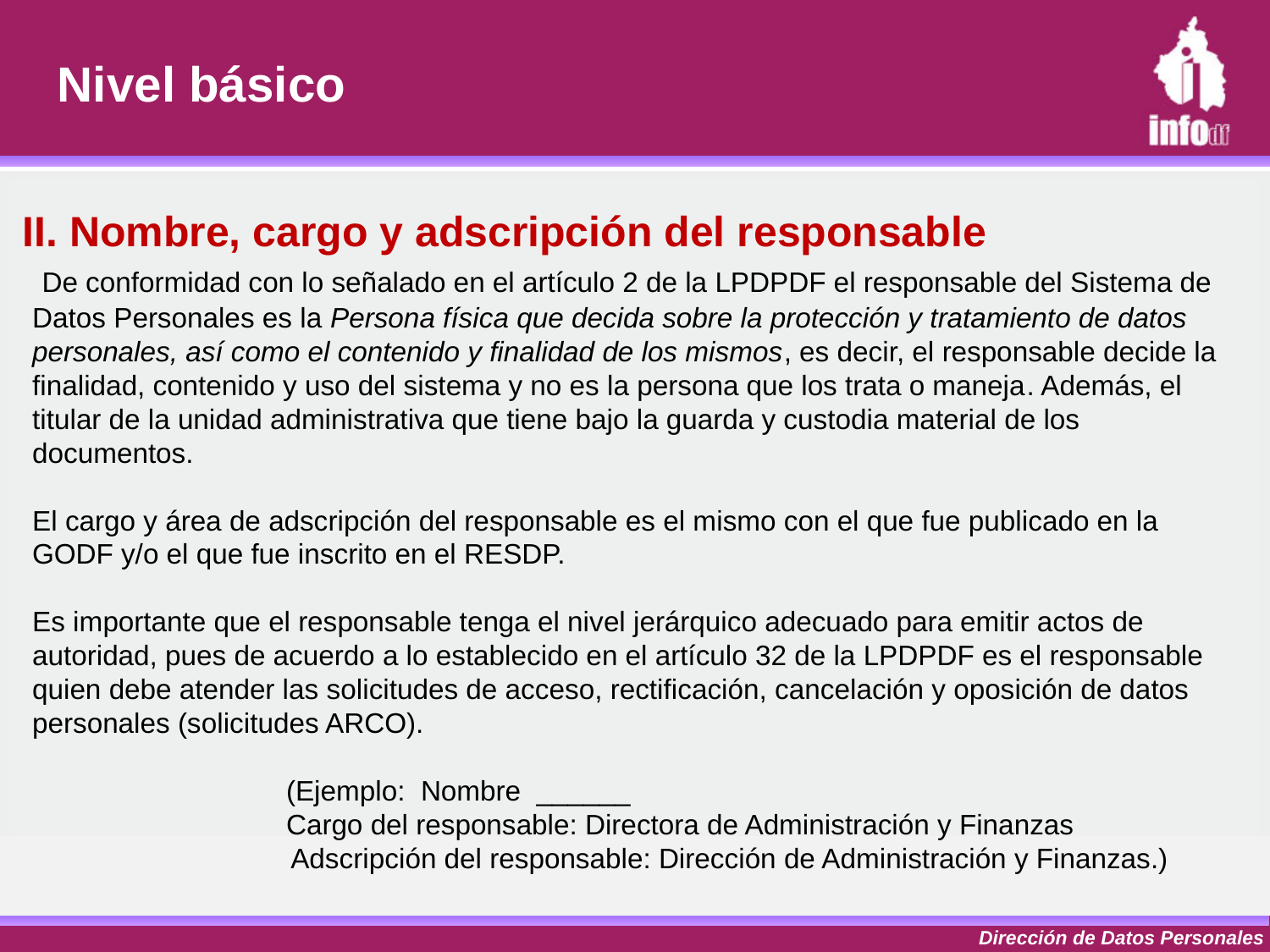

Nivel básico
II. Nombre, cargo y adscripción del responsable

 De conformidad con lo señalado en el artículo 2 de la LPDPDF el responsable del Sistema de Datos Personales es la Persona física que decida sobre la protección y tratamiento de datos personales, así como el contenido y finalidad de los mismos, es decir, el responsable decide la finalidad, contenido y uso del sistema y no es la persona que los trata o maneja. Además, el titular de la unidad administrativa que tiene bajo la guarda y custodia material de los documentos.

El cargo y área de adscripción del responsable es el mismo con el que fue publicado en la GODF y/o el que fue inscrito en el RESDP.

Es importante que el responsable tenga el nivel jerárquico adecuado para emitir actos de autoridad, pues de acuerdo a lo establecido en el artículo 32 de la LPDPDF es el responsable quien debe atender las solicitudes de acceso, rectificación, cancelación y oposición de datos personales (solicitudes ARCO).

		(Ejemplo:  Nombre  ______
		Cargo del responsable: Directora de Administración y Finanzas
                                 Adscripción del responsable: Dirección de Administración y Finanzas.)